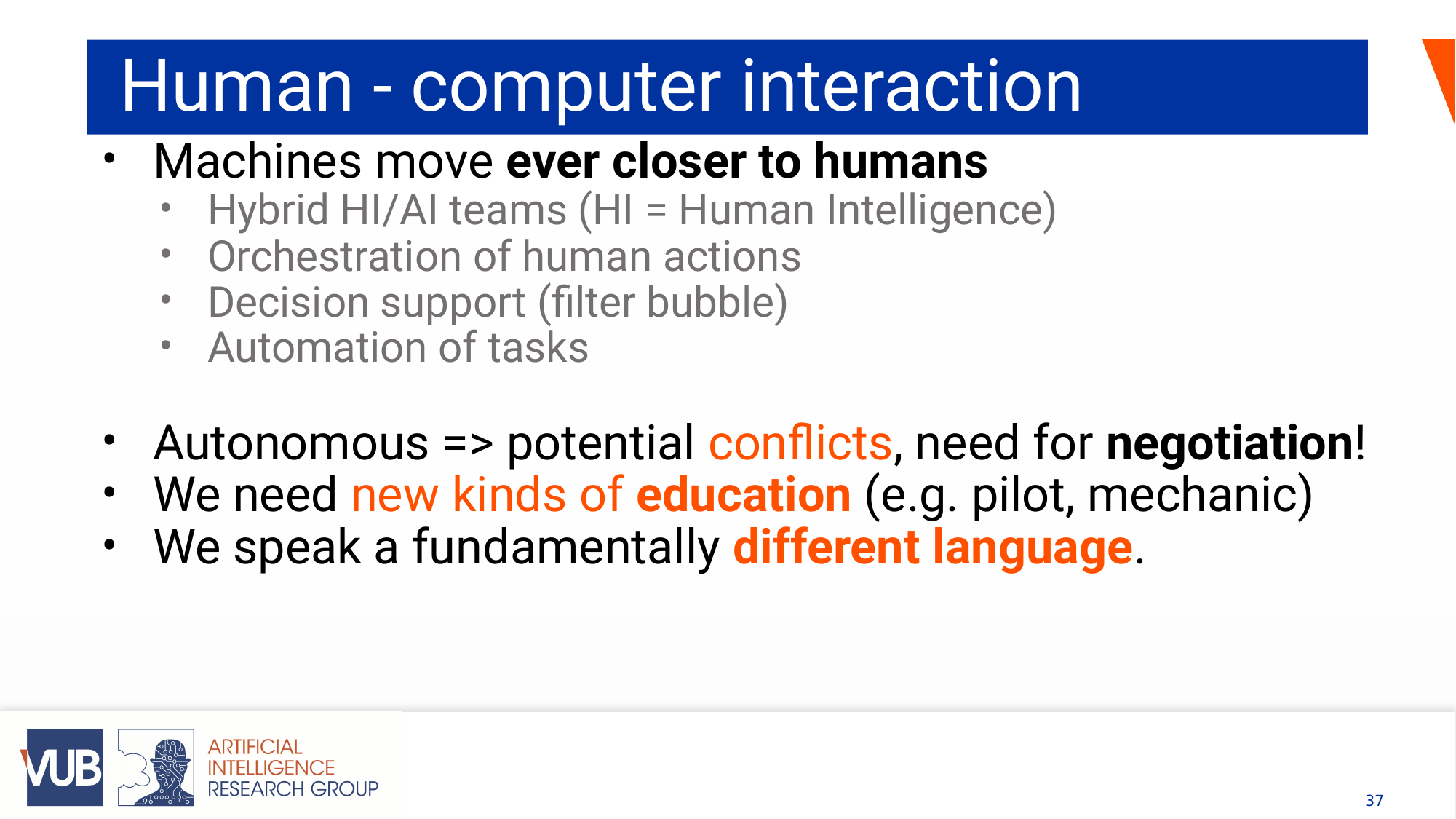

# Human - computer interaction
Machines move ever closer to humans
Hybrid HI/AI teams (HI = Human Intelligence)
Orchestration of human actions
Decision support (filter bubble)
Automation of tasks
Autonomous => potential conflicts, need for negotiation!
We need new kinds of education (e.g. pilot, mechanic)
We speak a fundamentally different language.
37